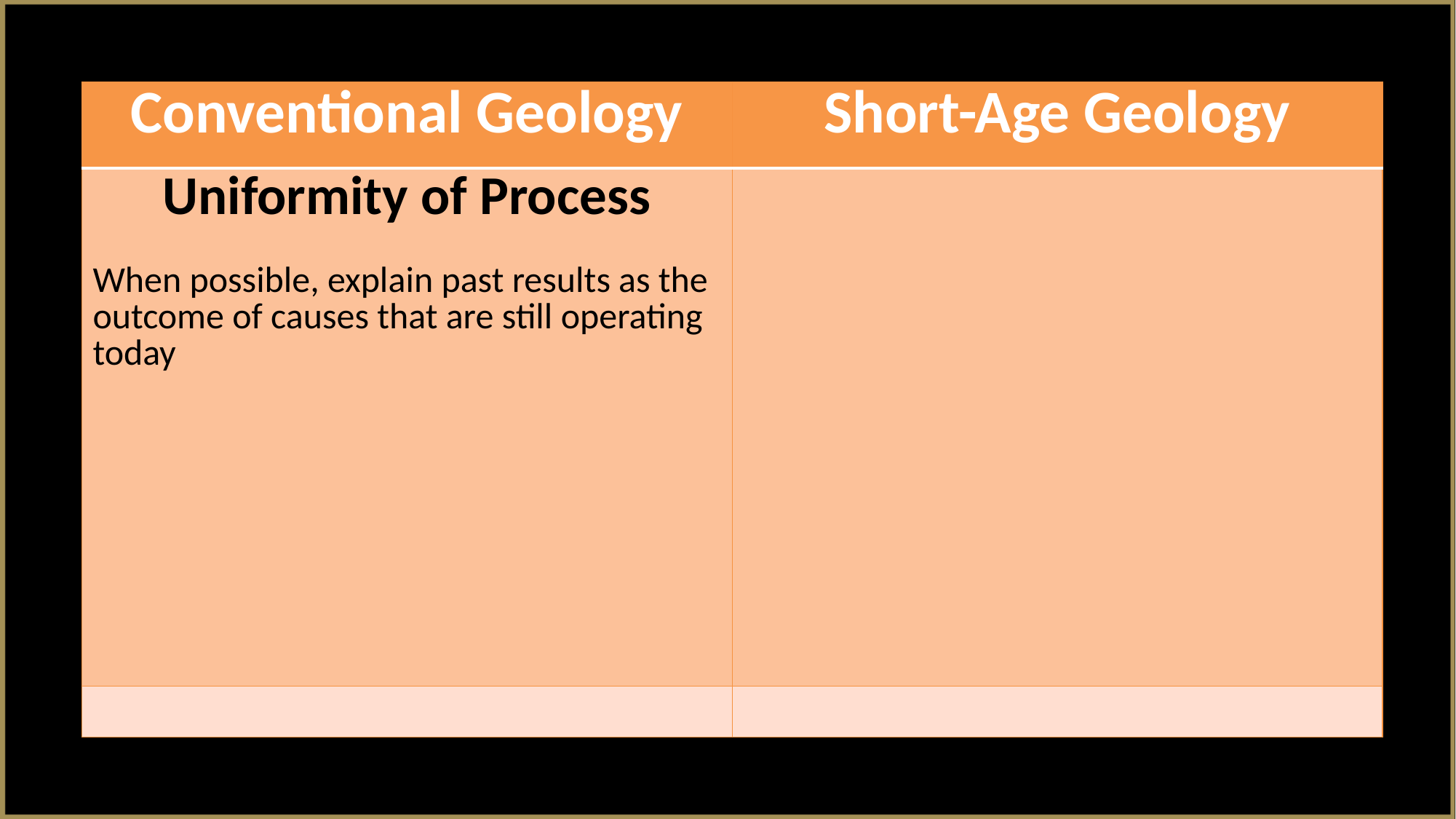

| Conventional Geology | Short-Age Geology |
| --- | --- |
| Uniformity of Process When possible, explain past results as the outcome of causes that are still operating today |  |
|  |  |